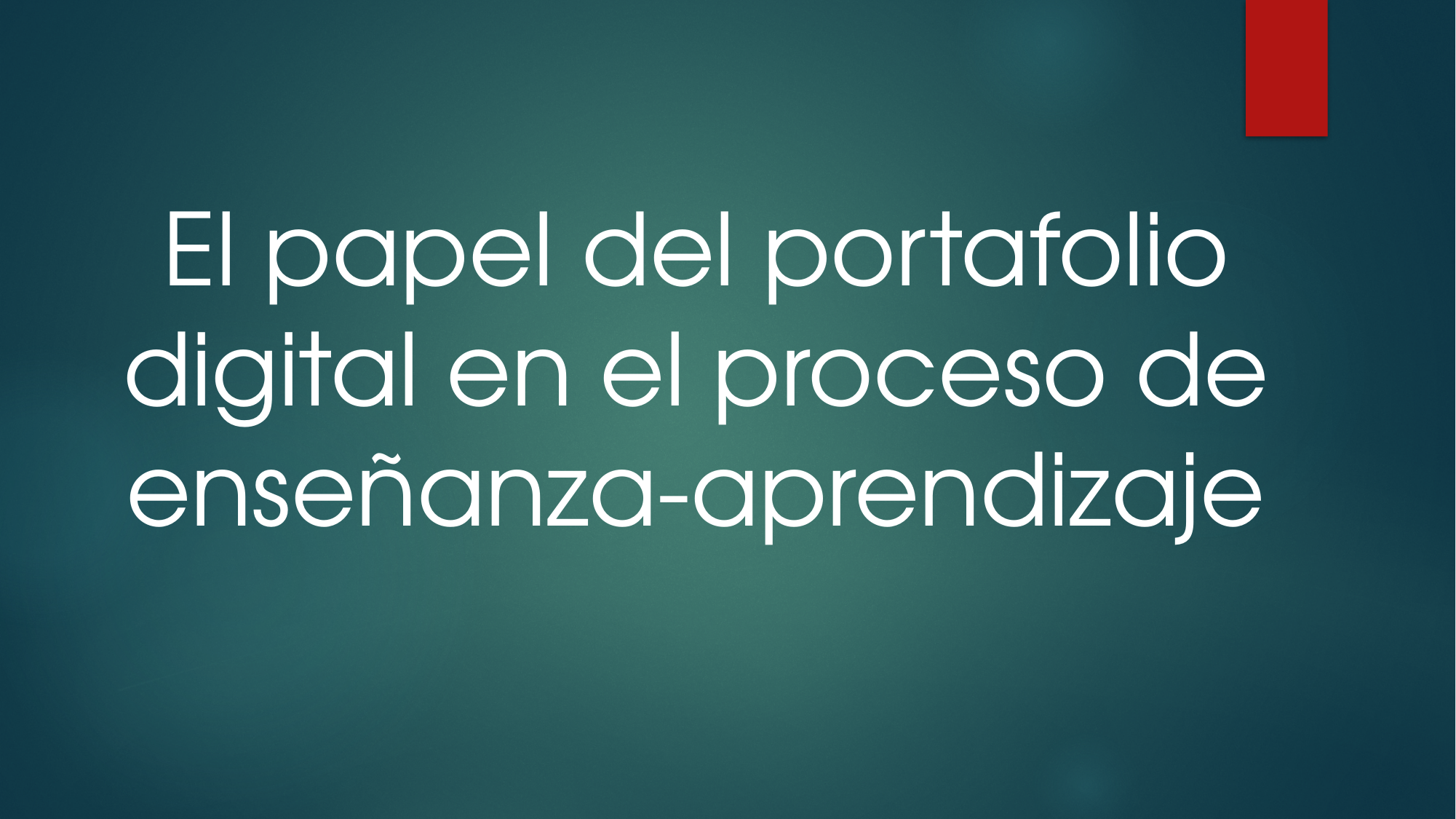

El papel del portafolio digital en el proceso de enseñanza-aprendizaje